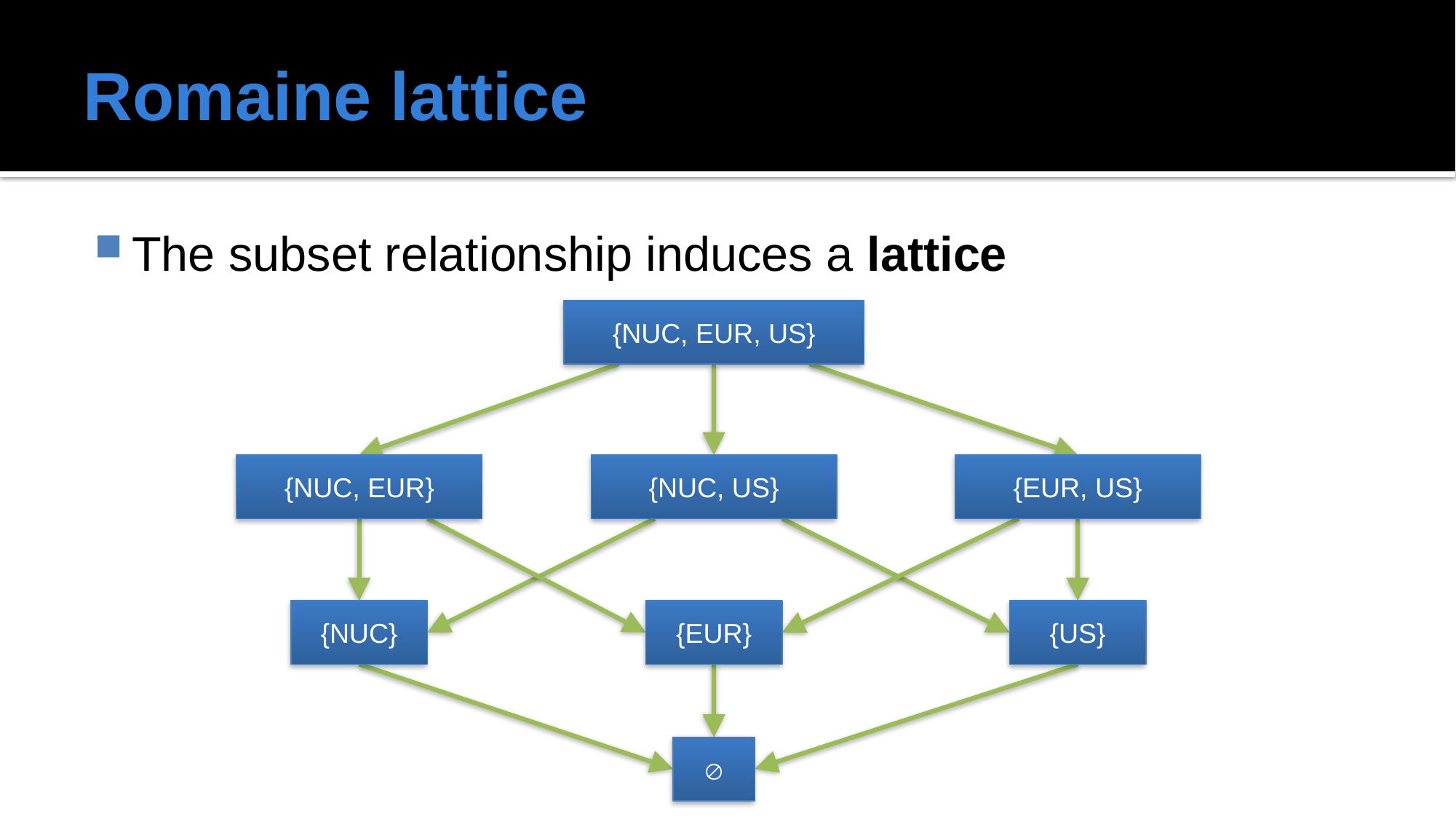

# Romaine lattice
The subset relationship induces a lattice
{NUC, EUR, US}
{NUC, EUR}
{NUC, US}
{EUR, US}
{NUC}
{EUR}
{US}
∅